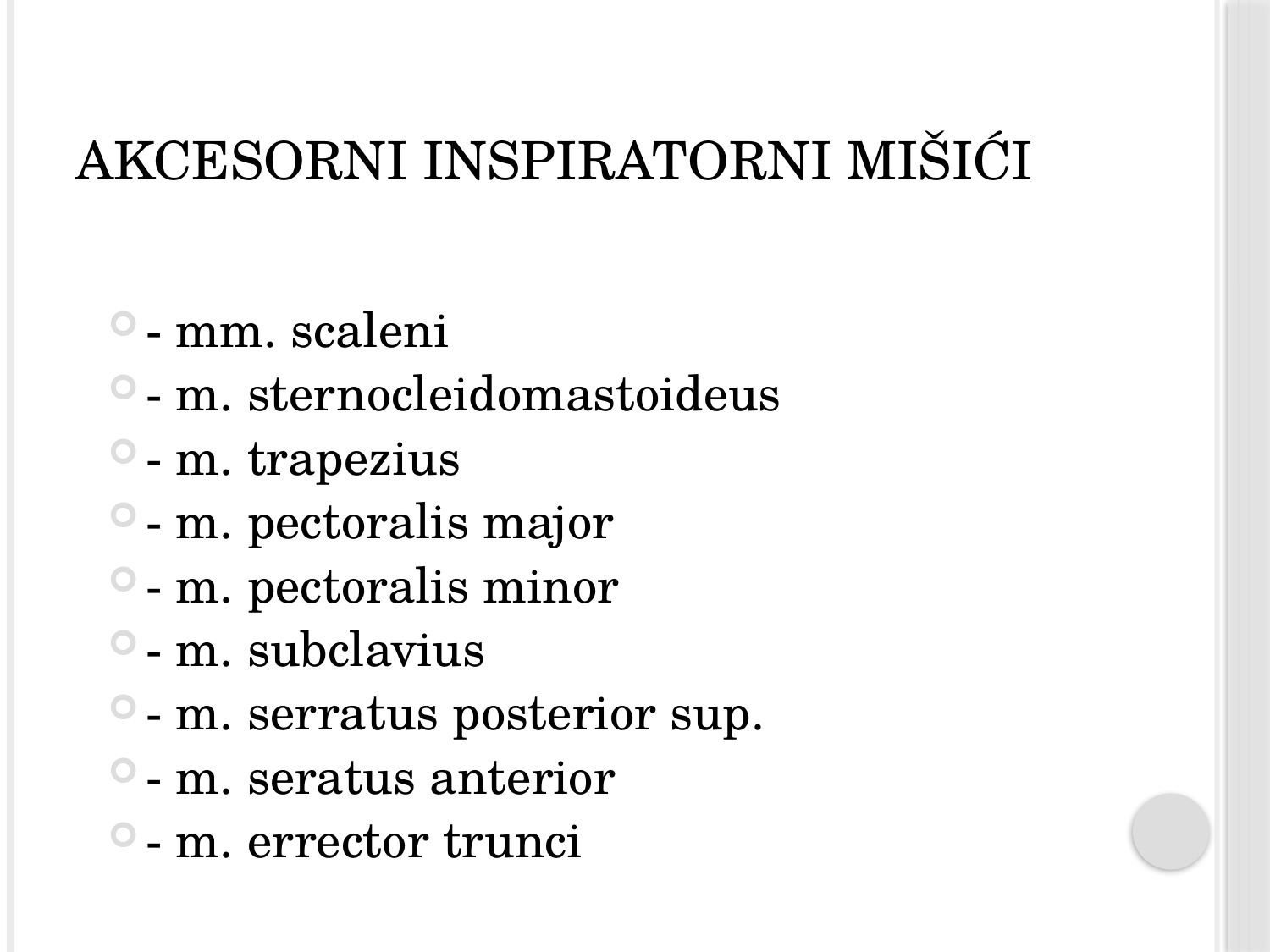

# Akcesorni inspiratorni mišići
- mm. scaleni
- m. sternocleidomastoideus
- m. trapezius
- m. pectoralis major
- m. pectoralis minor
- m. subclavius
- m. serratus posterior sup.
- m. seratus anterior
- m. errector trunci